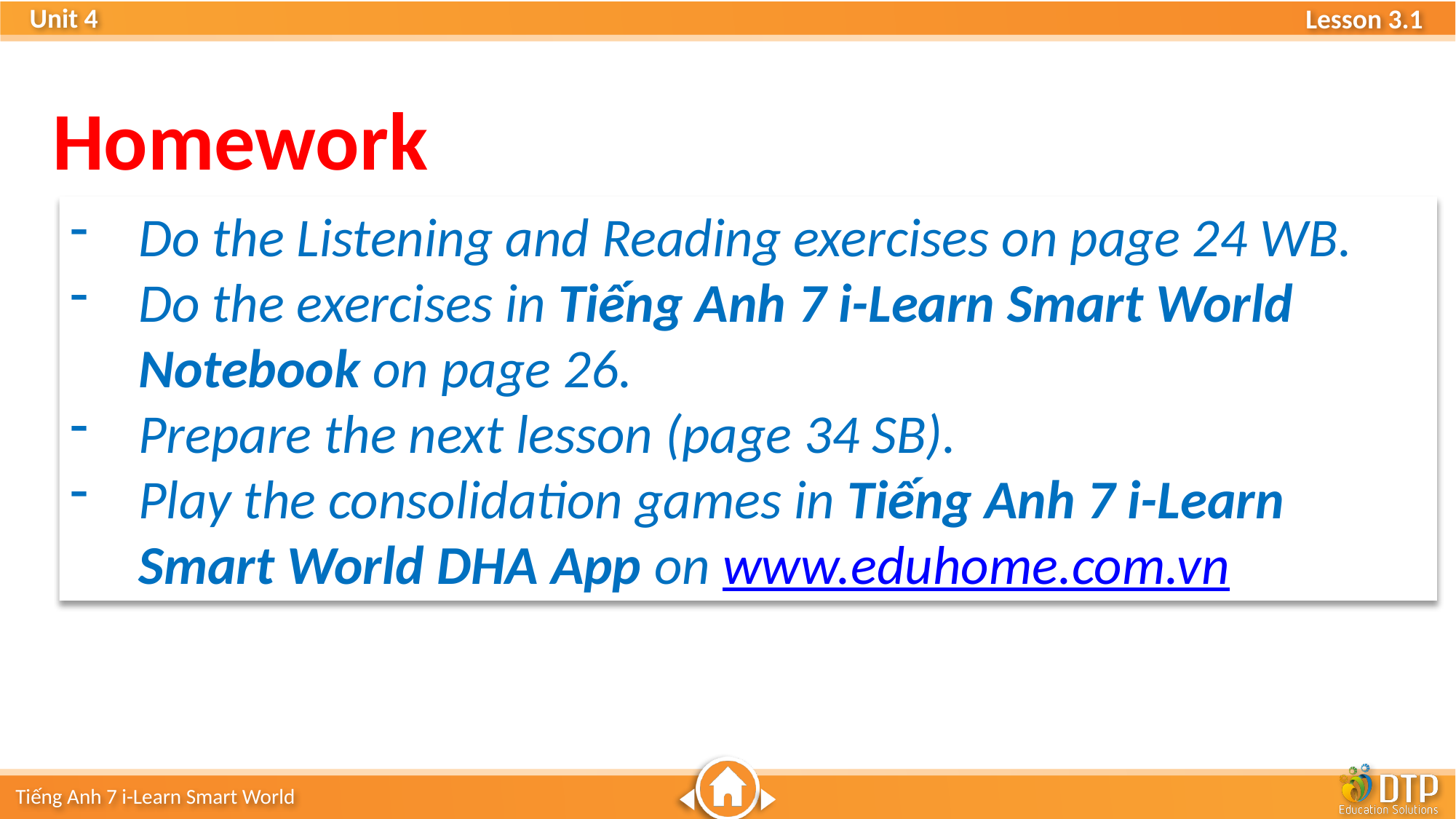

Homework
Do the Listening and Reading exercises on page 24 WB.
Do the exercises in Tiếng Anh 7 i-Learn Smart World Notebook on page 26.
Prepare the next lesson (page 34 SB).
Play the consolidation games in Tiếng Anh 7 i-Learn Smart World DHA App on www.eduhome.com.vn